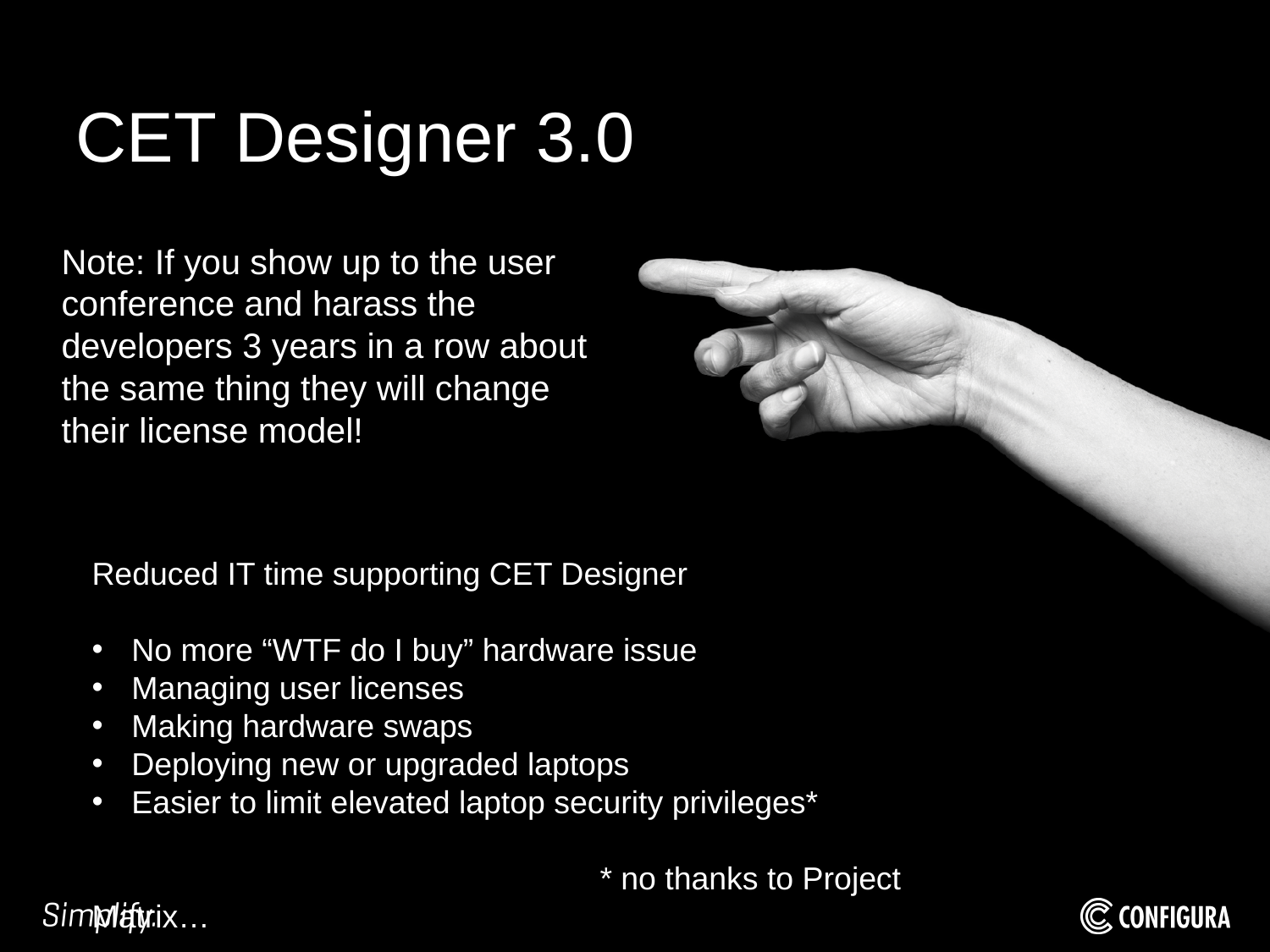

# CET Designer 3.0
Note: If you show up to the user conference and harass the developers 3 years in a row about the same thing they will change their license model!
Reduced IT time supporting CET Designer

No more “WTF do I buy” hardware issue
Managing user licenses
Making hardware swaps
Deploying new or upgraded laptops
Easier to limit elevated laptop security privileges*

				* no thanks to Project Matrix…